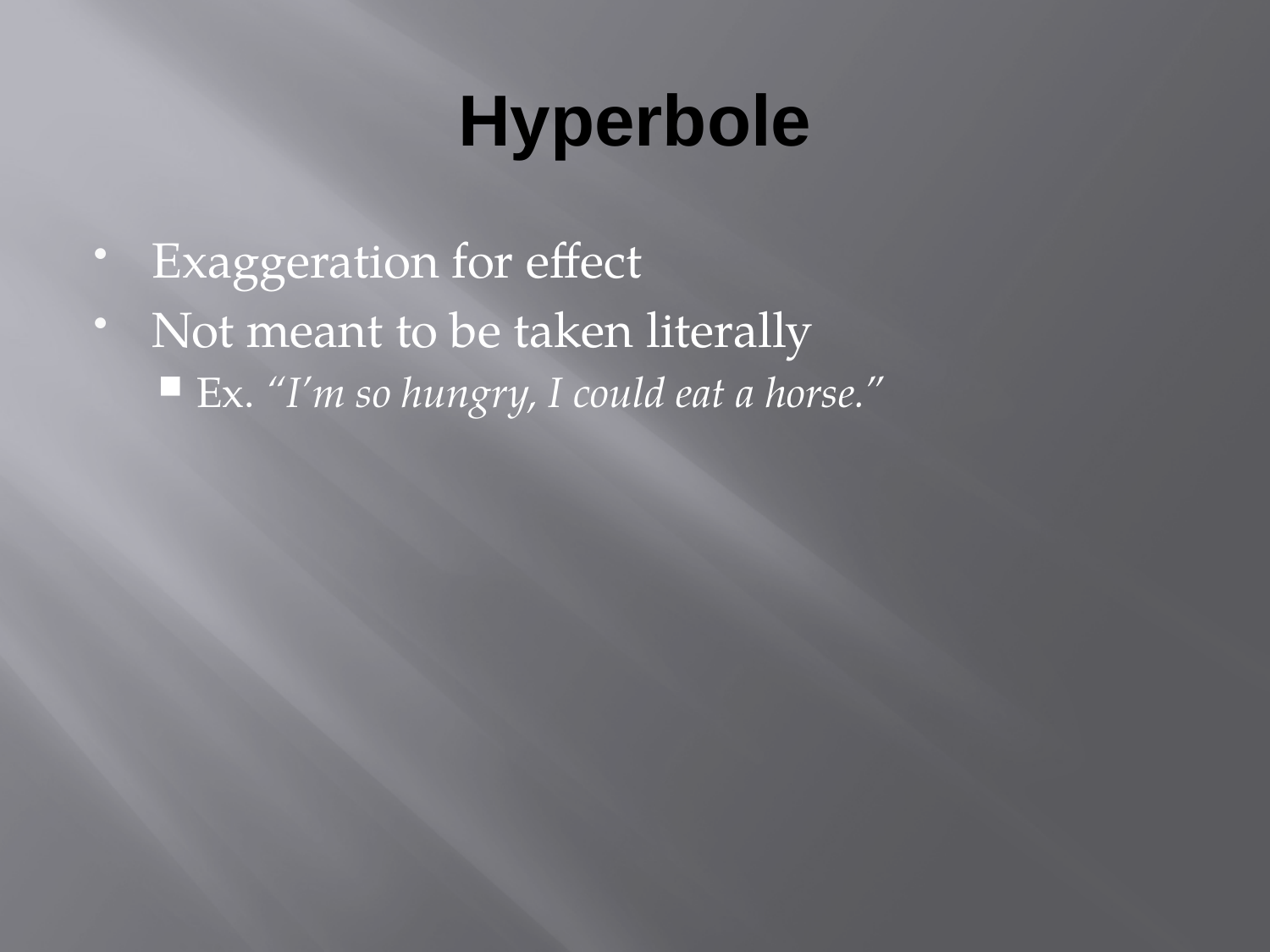

# Hyperbole
Exaggeration for effect
Not meant to be taken literally
Ex. “I’m so hungry, I could eat a horse.”